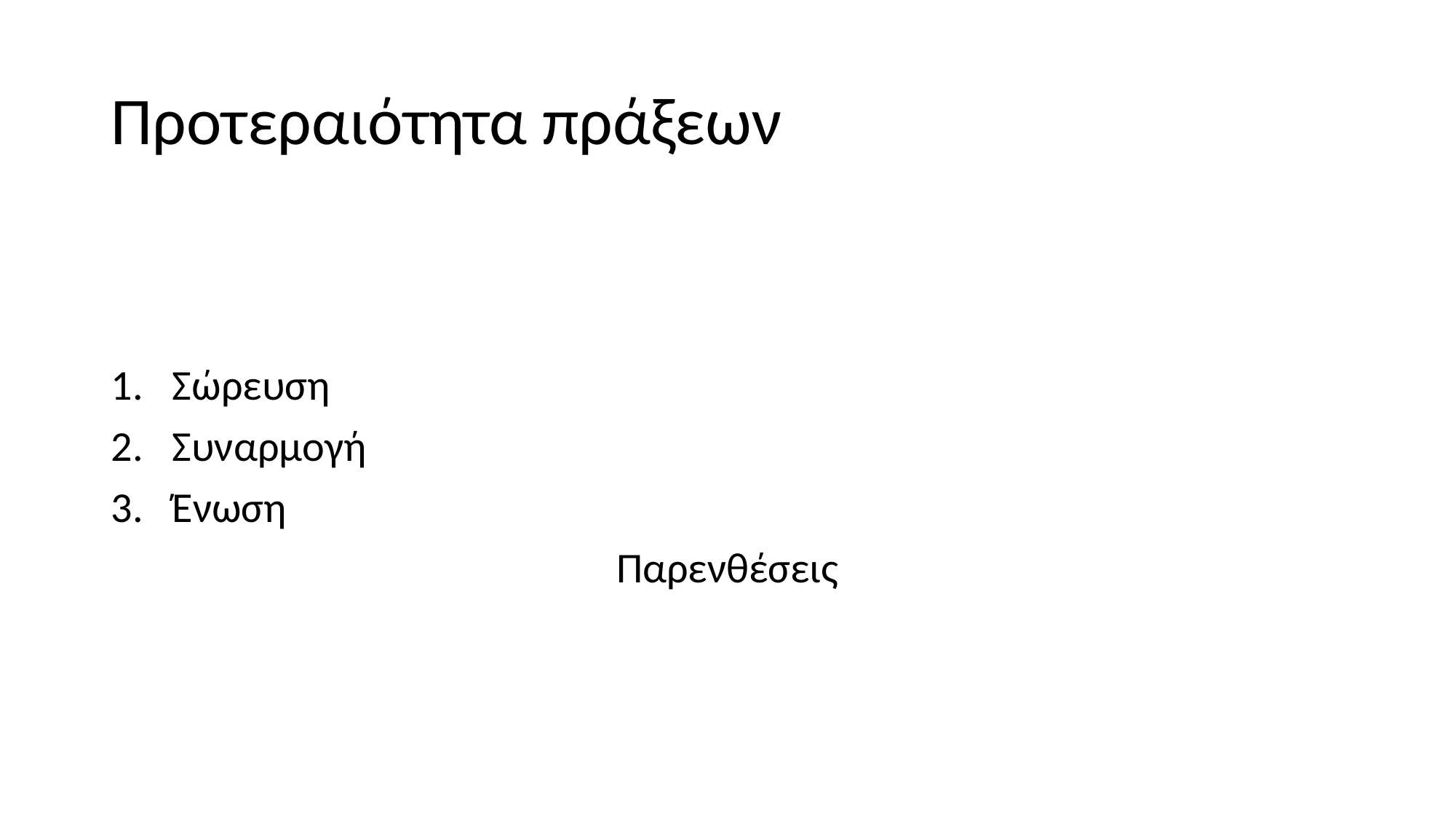

# Προτεραιότητα πράξεων
Σώρευση
Συναρμογή
Ένωση
Παρενθέσεις